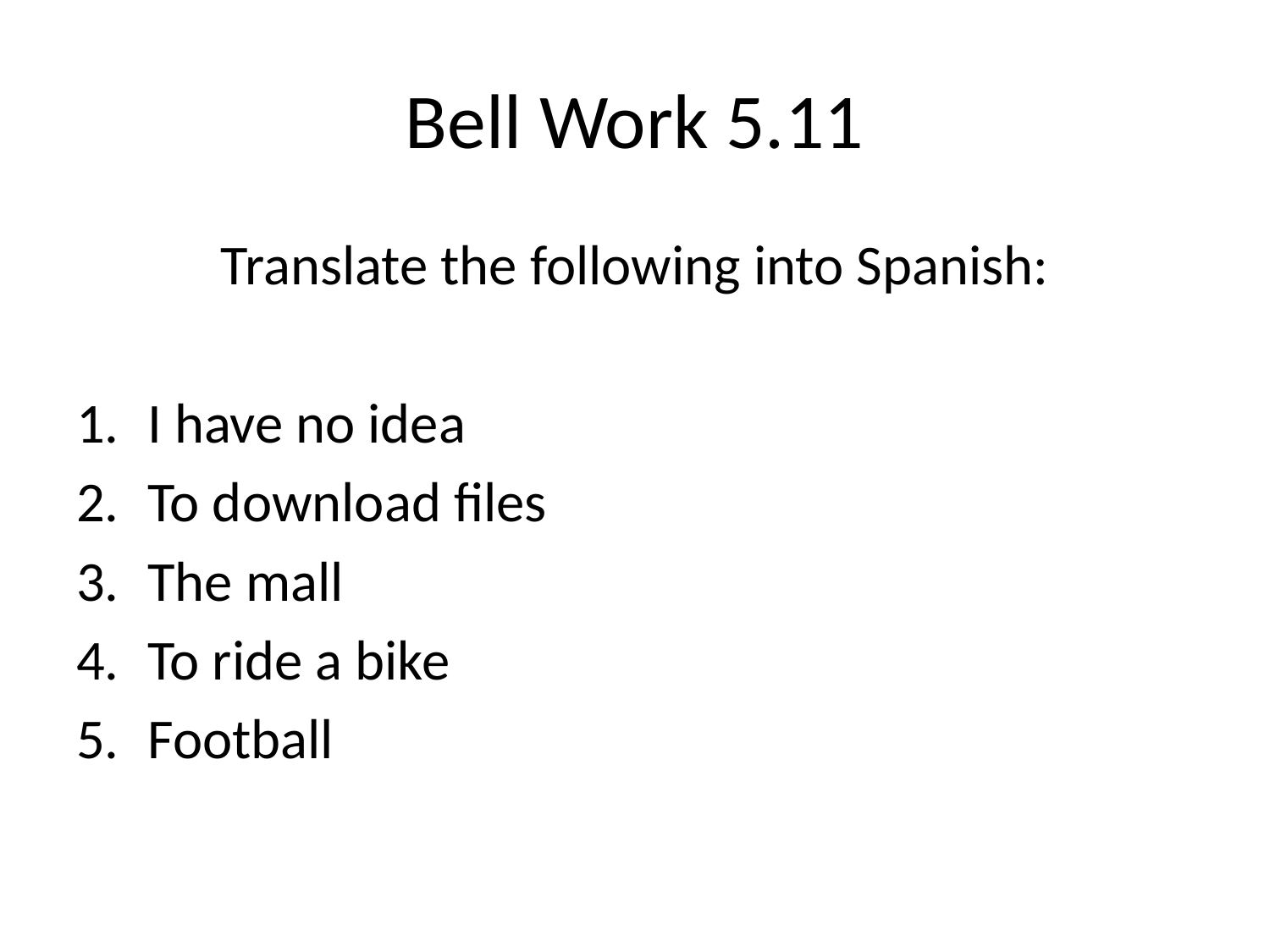

# Bell Work 5.11
Translate the following into Spanish:

I have no idea
To download files
The mall
To ride a bike
Football